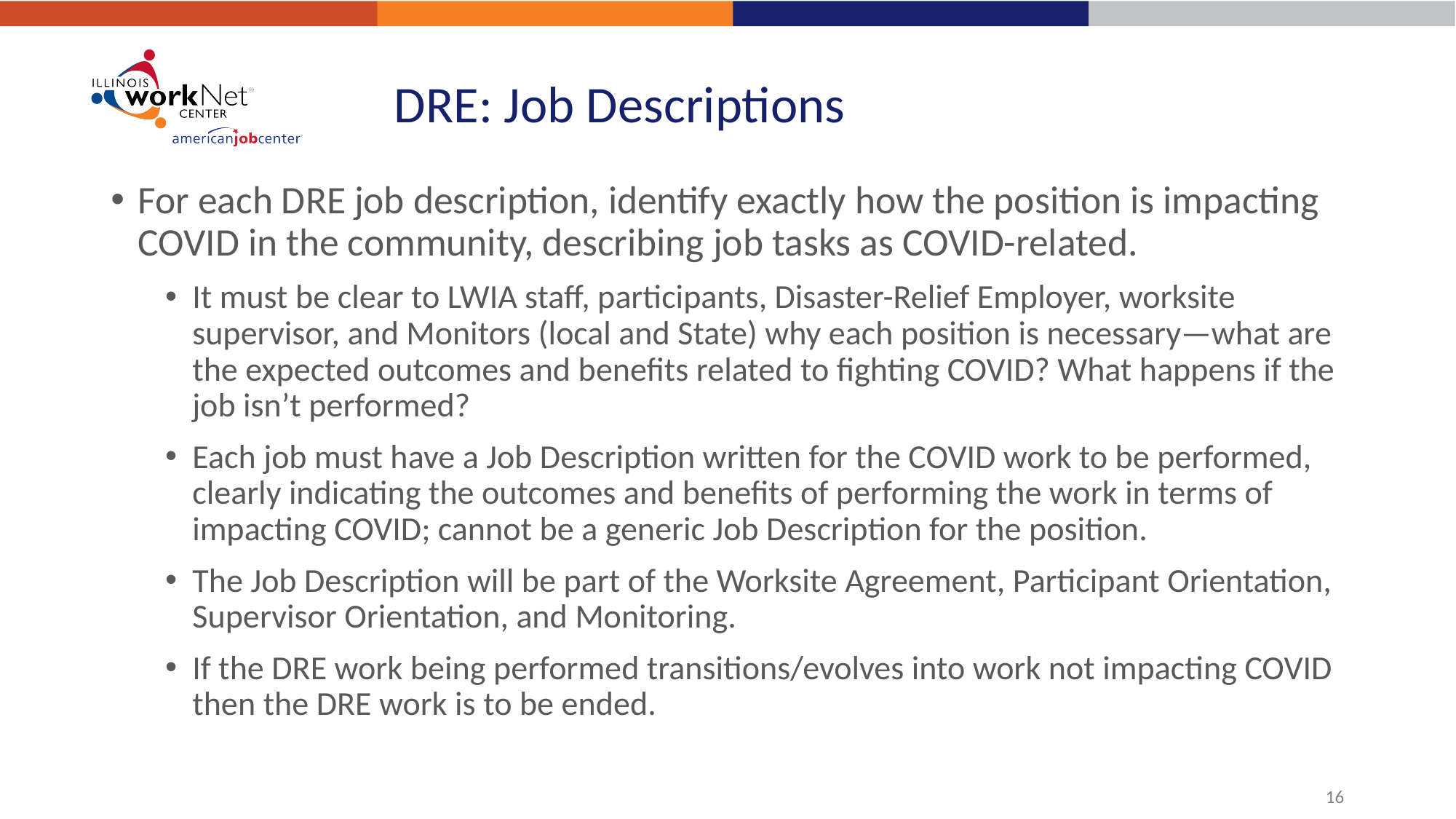

# DRE: Job Descriptions
For each DRE job description, identify exactly how the position is impacting COVID in the community, describing job tasks as COVID-related.
It must be clear to LWIA staff, participants, Disaster-Relief Employer, worksite supervisor, and Monitors (local and State) why each position is necessary—what are the expected outcomes and benefits related to fighting COVID? What happens if the job isn’t performed?
Each job must have a Job Description written for the COVID work to be performed, clearly indicating the outcomes and benefits of performing the work in terms of impacting COVID; cannot be a generic Job Description for the position.
The Job Description will be part of the Worksite Agreement, Participant Orientation, Supervisor Orientation, and Monitoring.
If the DRE work being performed transitions/evolves into work not impacting COVID then the DRE work is to be ended.

16